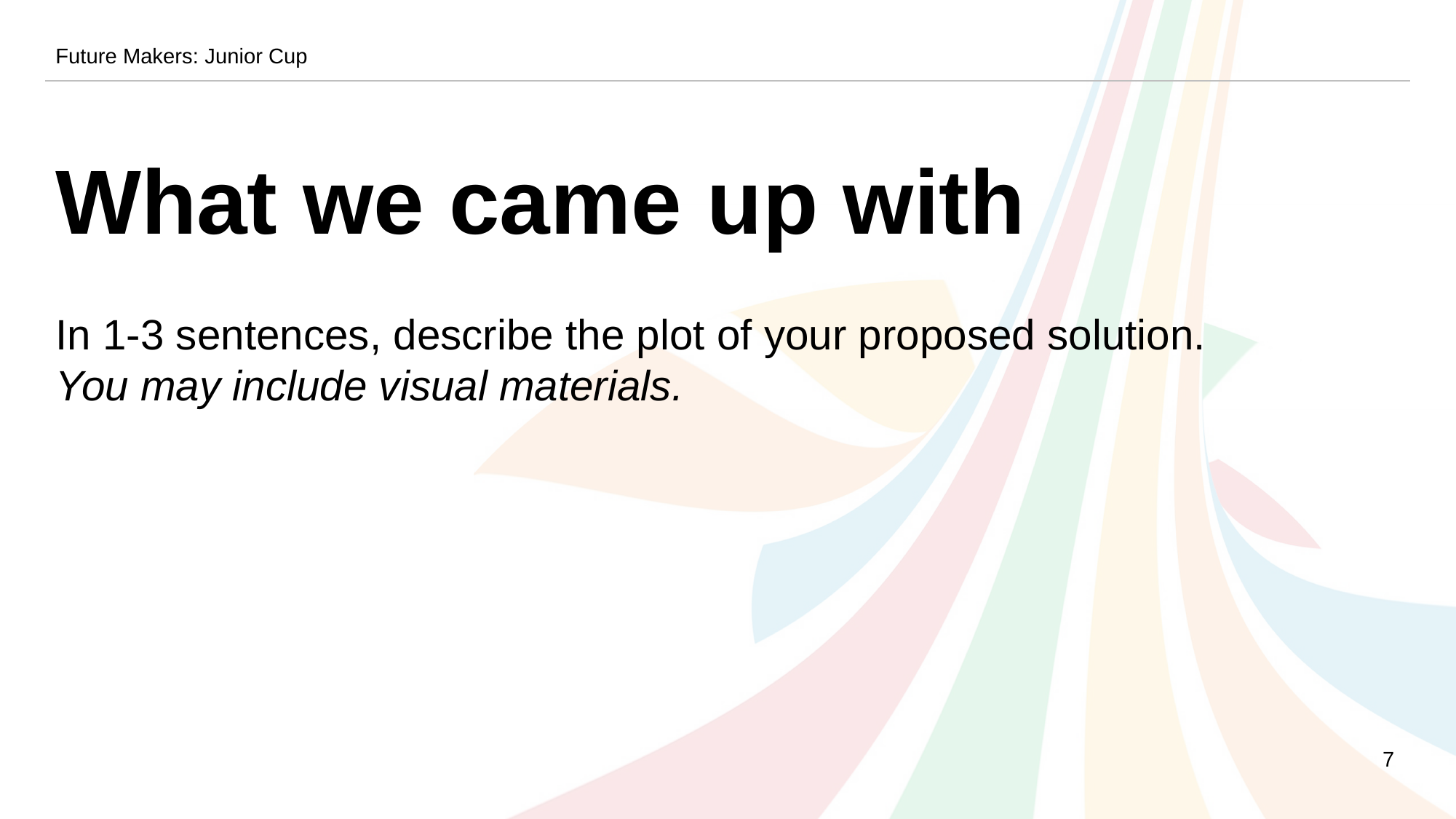

Future Makers: Junior Cup
What we came up with
In 1-3 sentences, describe the plot of your proposed solution.
You may include visual materials.
7